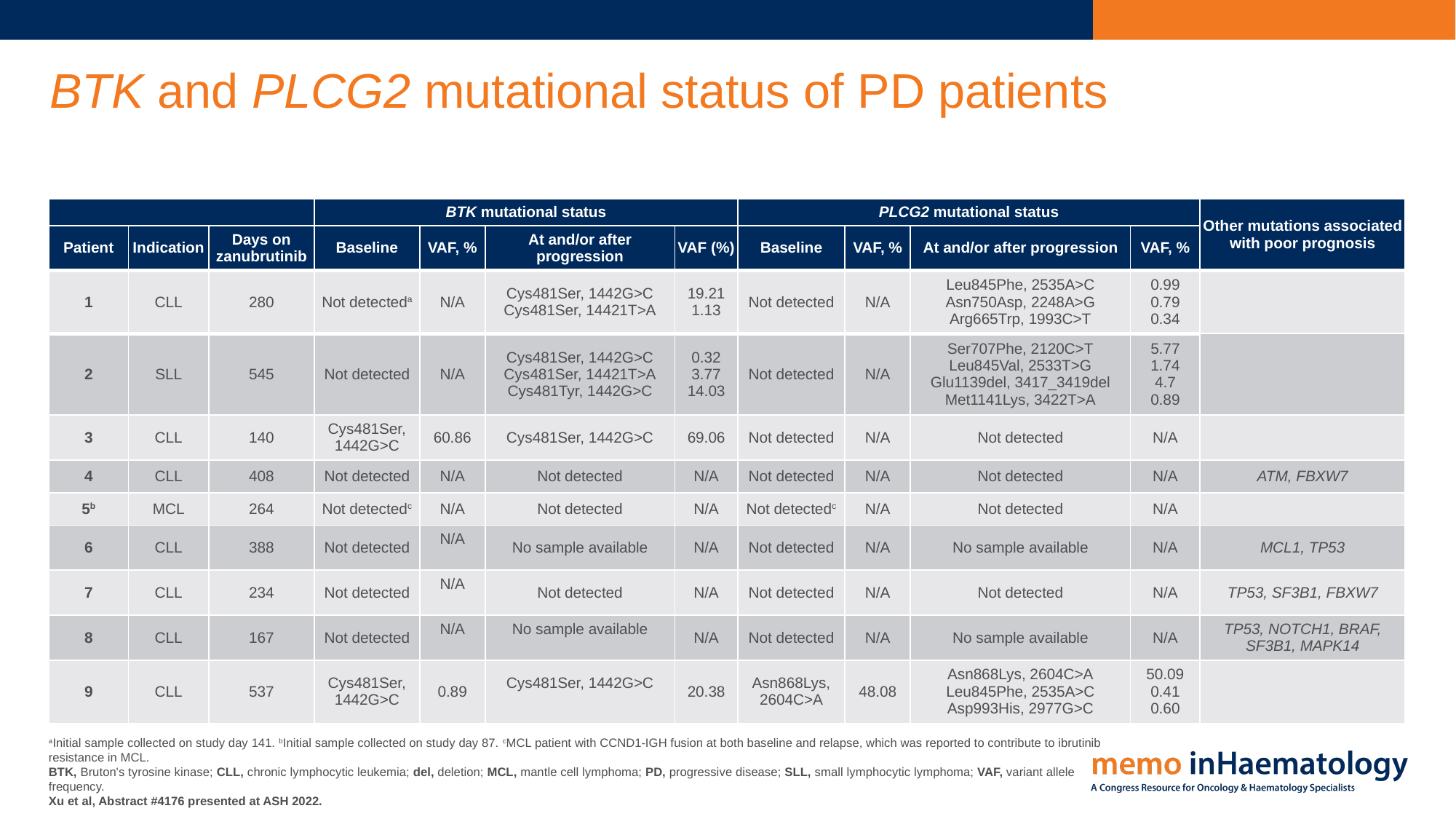

# BTK and PLCG2 mutational status of PD patients
|  |  |  | BTK mutational status |  |  |  | PLCG2 mutational status |  |  |  | Other mutations associated with poor prognosis |
| --- | --- | --- | --- | --- | --- | --- | --- | --- | --- | --- | --- |
| Patient | Indication | Days on zanubrutinib | Baseline | VAF, % | At and/or after progression | VAF (%) | Baseline | VAF, % | At and/or after progression | VAF, % |  |
| 1 | CLL | 280 | Not detecteda | N/A | Cys481Ser, 1442G>C Cys481Ser, 14421T>A | 19.21 1.13 | Not detected | N/A | Leu845Phe, 2535A>C Asn750Asp, 2248A>G Arg665Trp, 1993C>T | 0.99 0.79 0.34 |  |
| 2 | SLL | 545 | Not detected | N/A | Cys481Ser, 1442G>C Cys481Ser, 14421T>A Cys481Tyr, 1442G>C | 0.32 3.77 14.03 | Not detected | N/A | Ser707Phe, 2120C>T Leu845Val, 2533T>G Glu1139del, 3417\_3419del Met1141Lys, 3422T>A | 5.77 1.74 4.7 0.89 |  |
| 3 | CLL | 140 | Cys481Ser, 1442G>C | 60.86 | Cys481Ser, 1442G>C | 69.06 | Not detected | N/A | Not detected | N/A |  |
| 4 | CLL | 408 | Not detected | N/A | Not detected | N/A | Not detected | N/A | Not detected | N/A | ATM, FBXW7 |
| 5b | MCL | 264 | Not detectedc | N/A | Not detected | N/A | Not detectedc | N/A | Not detected | N/A |  |
| 6 | CLL | 388 | Not detected | N/A | No sample available | N/A | Not detected | N/A | No sample available | N/A | MCL1, TP53 |
| 7 | CLL | 234 | Not detected | N/A | Not detected | N/A | Not detected | N/A | Not detected | N/A | TP53, SF3B1, FBXW7 |
| 8 | CLL | 167 | Not detected | N/A | No sample available | N/A | Not detected | N/A | No sample available | N/A | TP53, NOTCH1, BRAF, SF3B1, MAPK14 |
| 9 | CLL | 537 | Cys481Ser, 1442G>C | 0.89 | Cys481Ser, 1442G>C | 20.38 | Asn868Lys, 2604C>A | 48.08 | Asn868Lys, 2604C>A Leu845Phe, 2535A>C Asp993His, 2977G>C | 50.09 0.41 0.60 |  |
aInitial sample collected on study day 141. bInitial sample collected on study day 87. cMCL patient with CCND1-IGH fusion at both baseline and relapse, which was reported to contribute to ibrutinib resistance in MCL.
BTK, Bruton's tyrosine kinase; CLL, chronic lymphocytic leukemia; del, deletion; MCL, mantle cell lymphoma; PD, progressive disease; SLL, small lymphocytic lymphoma; VAF, variant allele frequency.
Xu et al, Abstract #4176 presented at ASH 2022.